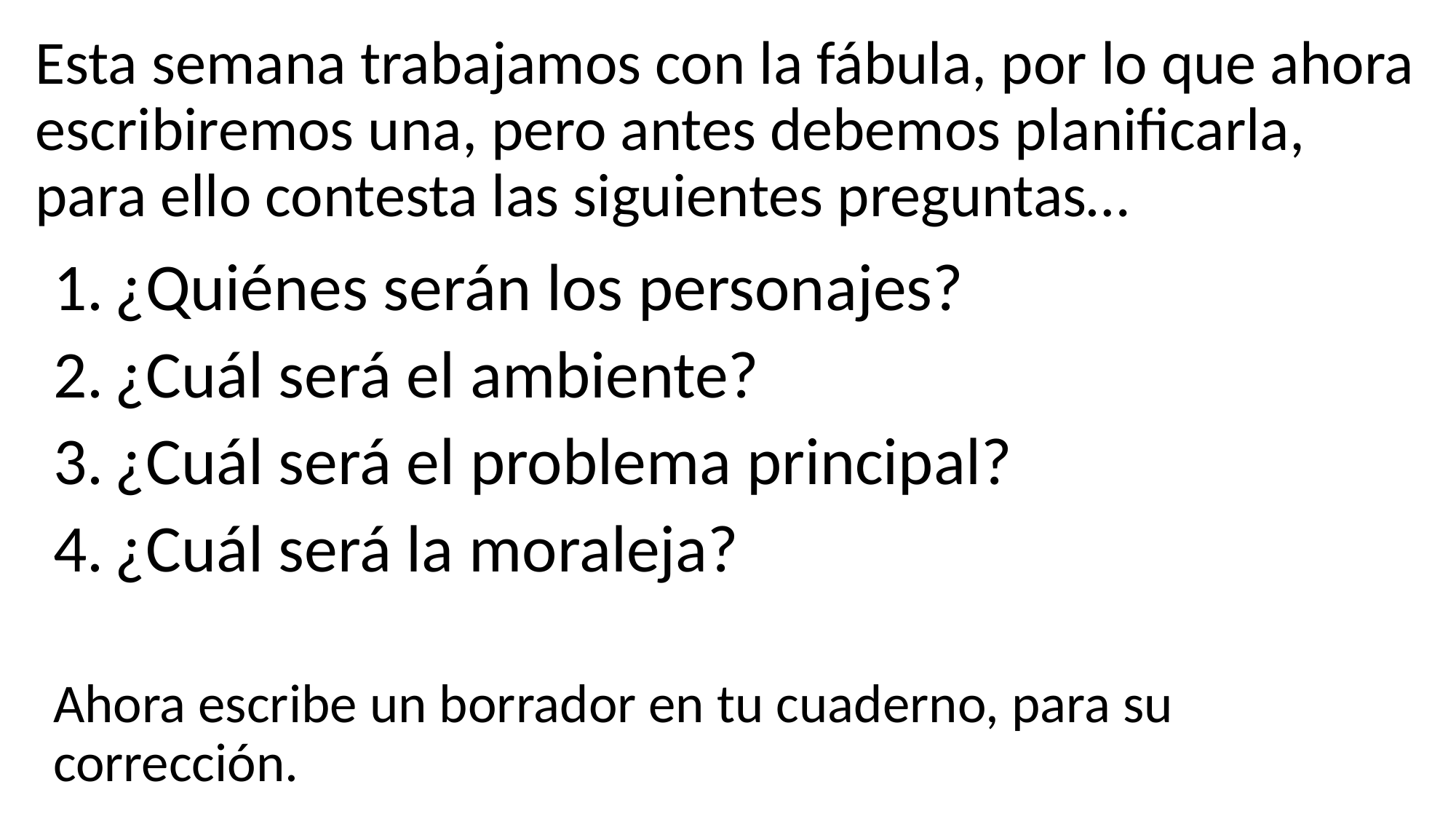

# Esta semana trabajamos con la fábula, por lo que ahora escribiremos una, pero antes debemos planificarla, para ello contesta las siguientes preguntas…
¿Quiénes serán los personajes?
¿Cuál será el ambiente?
¿Cuál será el problema principal?
¿Cuál será la moraleja?

Ahora escribe un borrador en tu cuaderno, para su corrección.